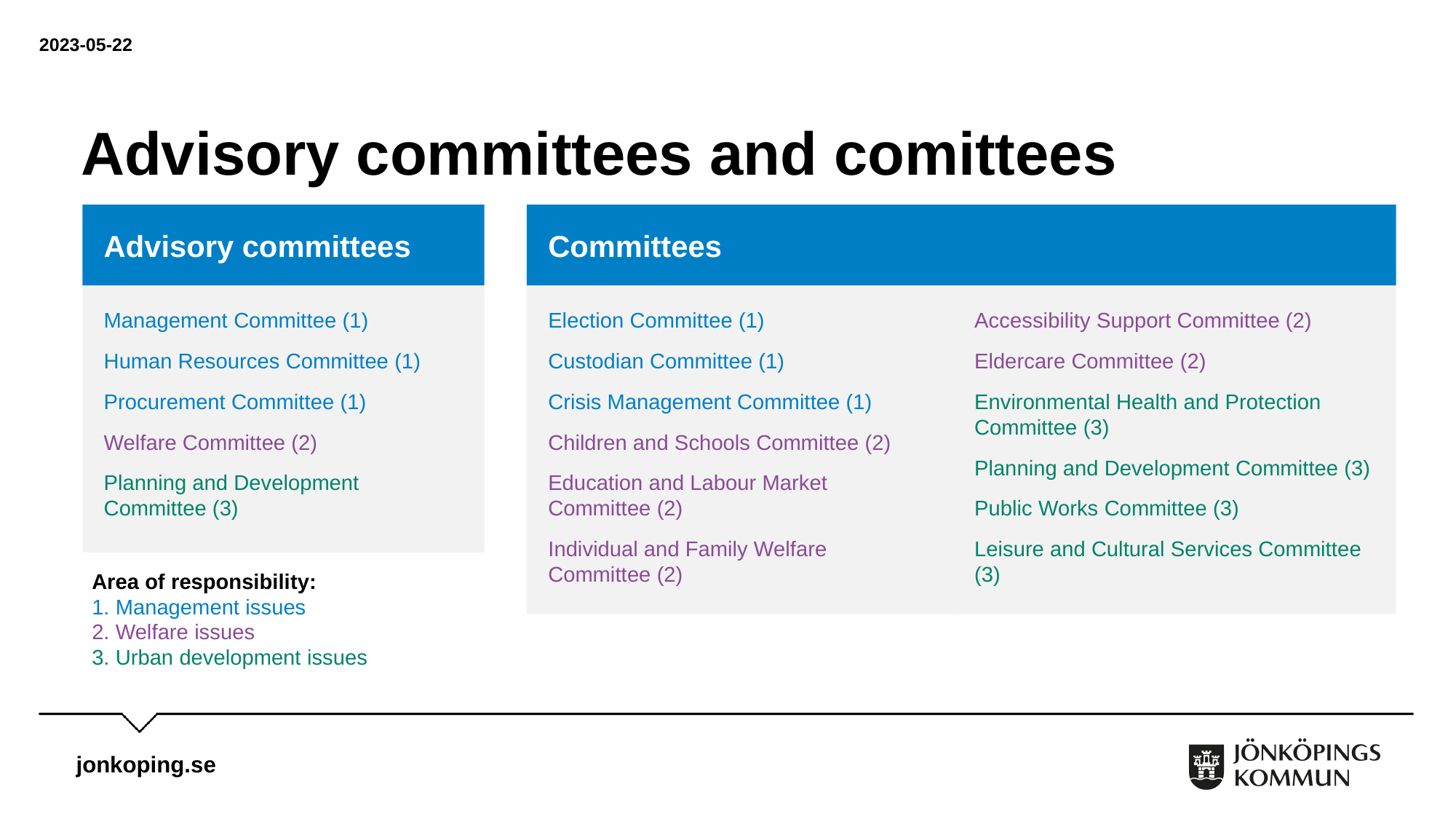

2023-05-22
# Advisory committees and comittees
Advisory committees
Committees
Election Committee (1)
Custodian Committee (1)
Crisis Management Committee (1)
Children and Schools Committee (2)
Education and Labour Market Committee (2)
Individual and Family Welfare Committee (2)
Accessibility Support Committee (2)
Eldercare Committee (2)
Environmental Health and Protection Committee (3)
Planning and Development Committee (3)
Public Works Committee (3)
Leisure and Cultural Services Committee (3)
Management Committee (1)
Human Resources Committee (1)
Procurement Committee (1)
Welfare Committee (2)
Planning and Development Committee (3)
Area of responsibility:
1. Management issues
2. Welfare issues
3. Urban development issues